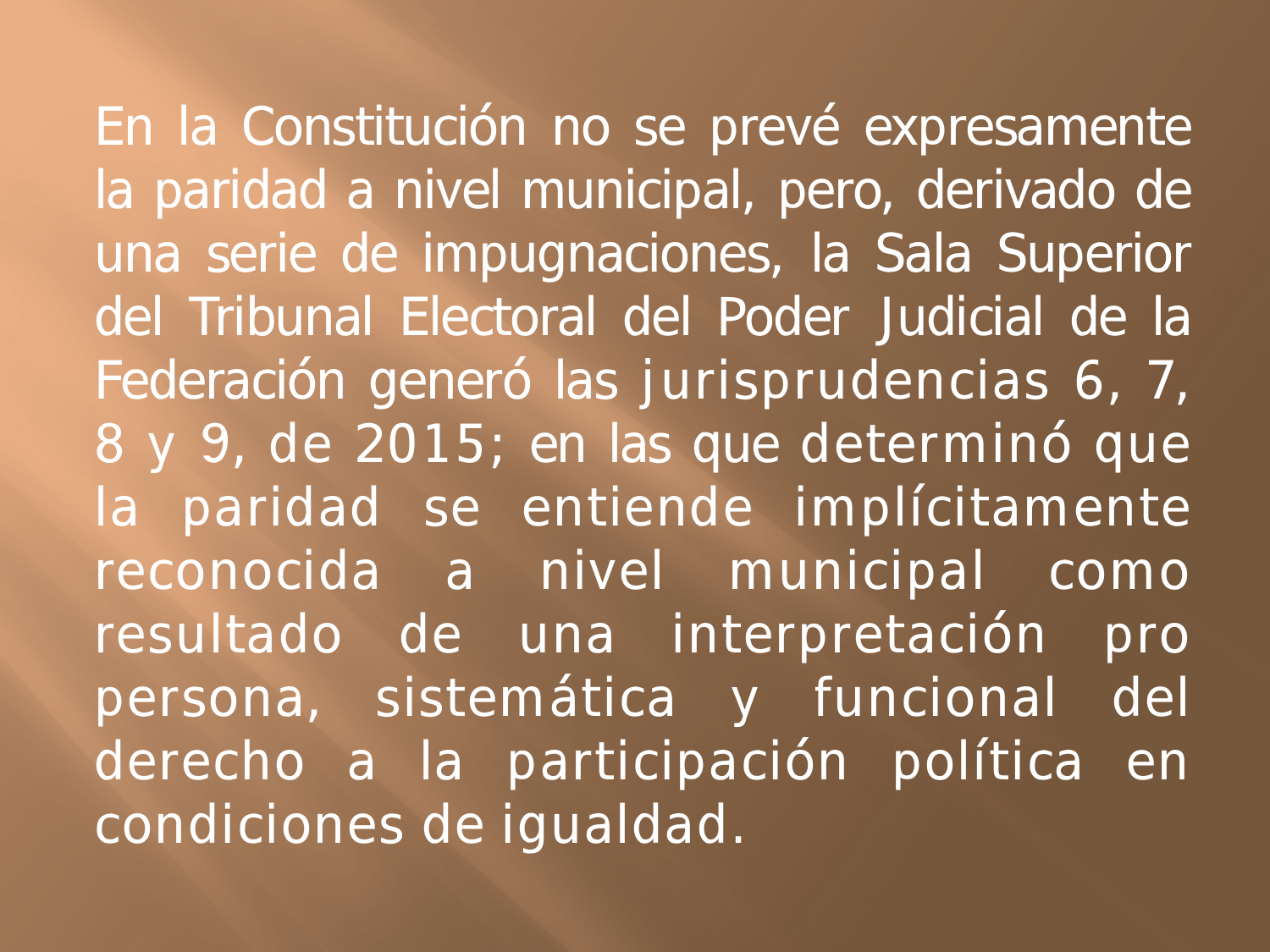

En la Constitución no se prevé expresamente la paridad a nivel municipal, pero, derivado de una serie de impugnaciones, la Sala Superior del Tribunal Electoral del Poder Judicial de la Federación generó las jurisprudencias 6, 7, 8 y 9, de 2015; en las que determinó que la paridad se entiende implícitamente reconocida a nivel municipal como resultado de una interpretación pro persona, sistemática y funcional del derecho a la participación política en condiciones de igualdad.